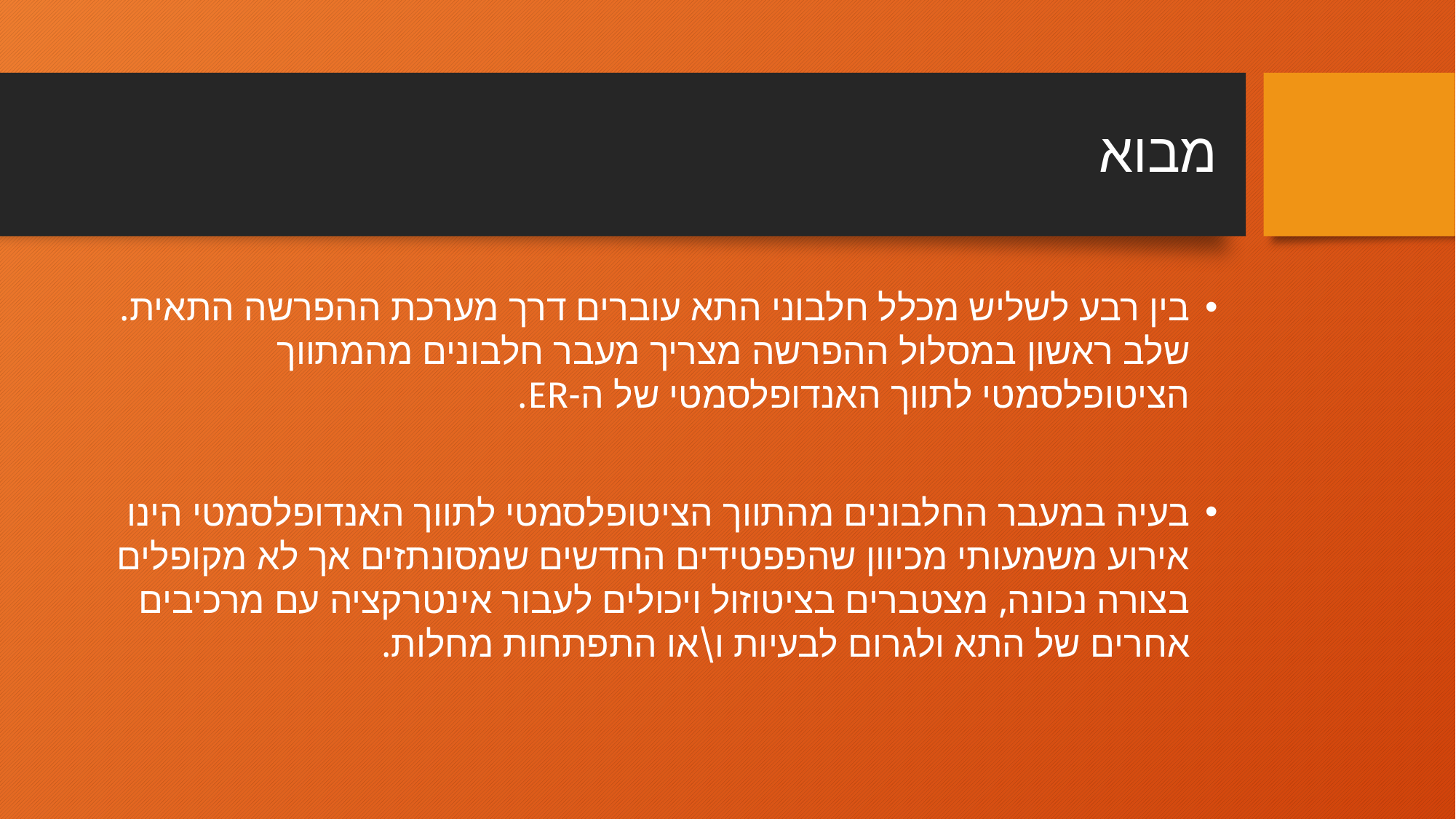

# מבוא
בין רבע לשליש מכלל חלבוני התא עוברים דרך מערכת ההפרשה התאית. שלב ראשון במסלול ההפרשה מצריך מעבר חלבונים מהמתווך הציטופלסמטי לתווך האנדופלסמטי של ה-ER.

בעיה במעבר החלבונים מהתווך הציטופלסמטי לתווך האנדופלסמטי הינו אירוע משמעותי מכיוון שהפפטידים החדשים שמסונתזים אך לא מקופלים בצורה נכונה, מצטברים בציטוזול ויכולים לעבור אינטרקציה עם מרכיבים אחרים של התא ולגרום לבעיות ו\או התפתחות מחלות.